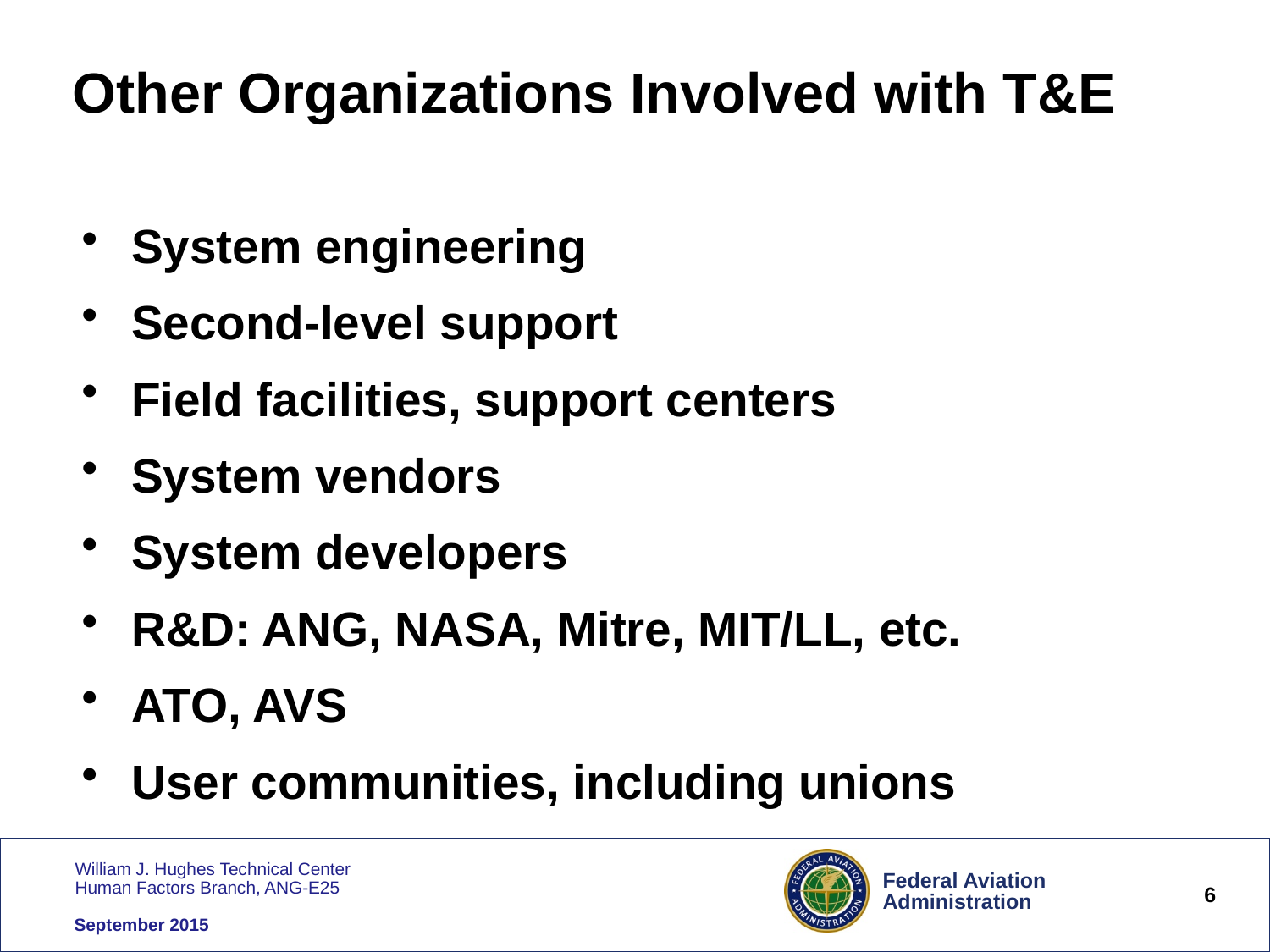

# Other Organizations Involved with T&E
System engineering
Second-level support
Field facilities, support centers
System vendors
System developers
R&D: ANG, NASA, Mitre, MIT/LL, etc.
ATO, AVS
User communities, including unions